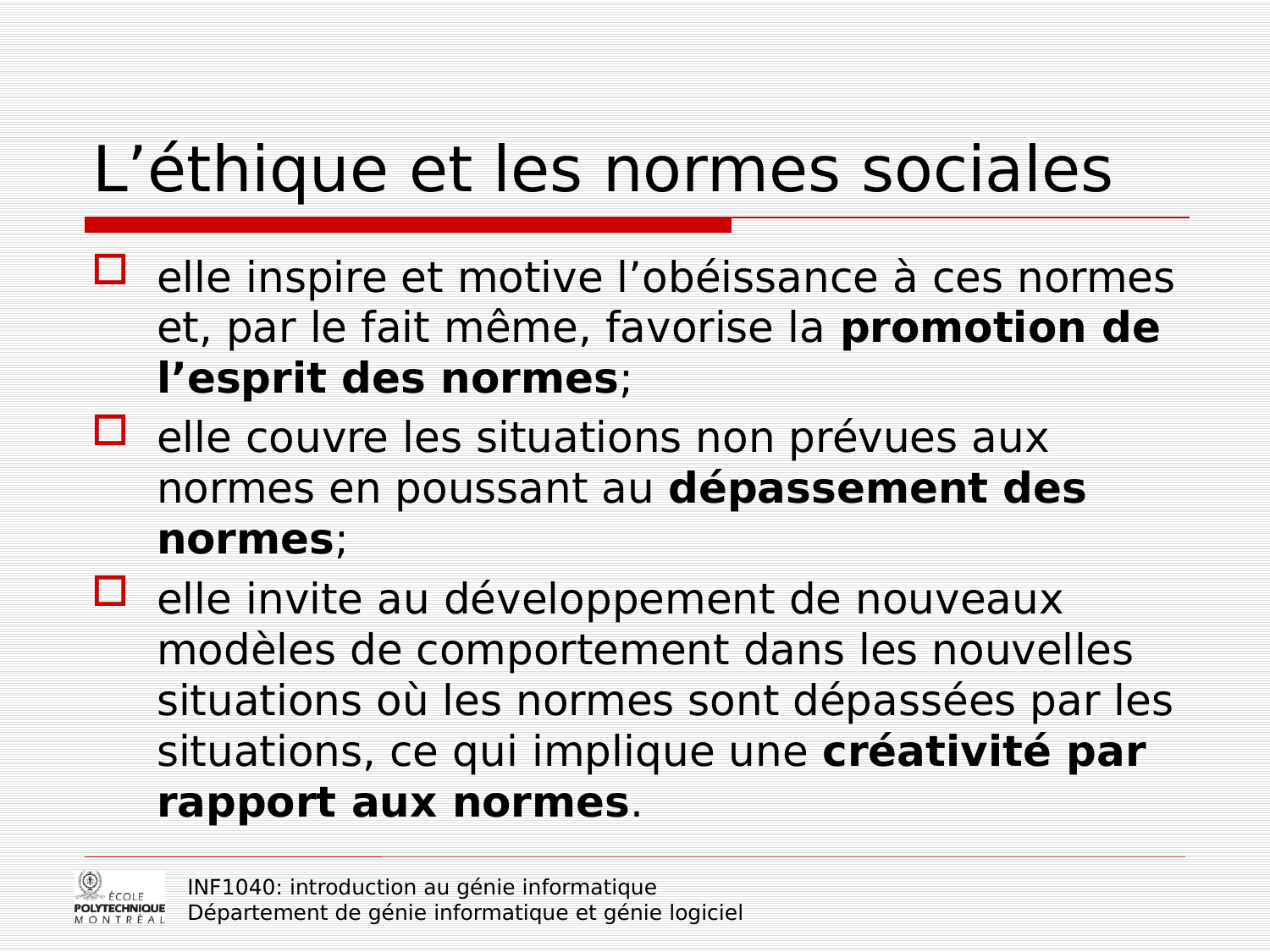

# L’éthique et les normes sociales
elle inspire et motive l’obéissance à ces normes et, par le fait même, favorise la promotion de l’esprit des normes;
elle couvre les situations non prévues aux normes en poussant au dépassement des normes;
elle invite au développement de nouveaux modèles de comportement dans les nouvelles situations où les normes sont dépassées par les situations, ce qui implique une créativité par rapport aux normes.

INF1040: introduction au génie informatique
Département de génie informatique et génie logiciel